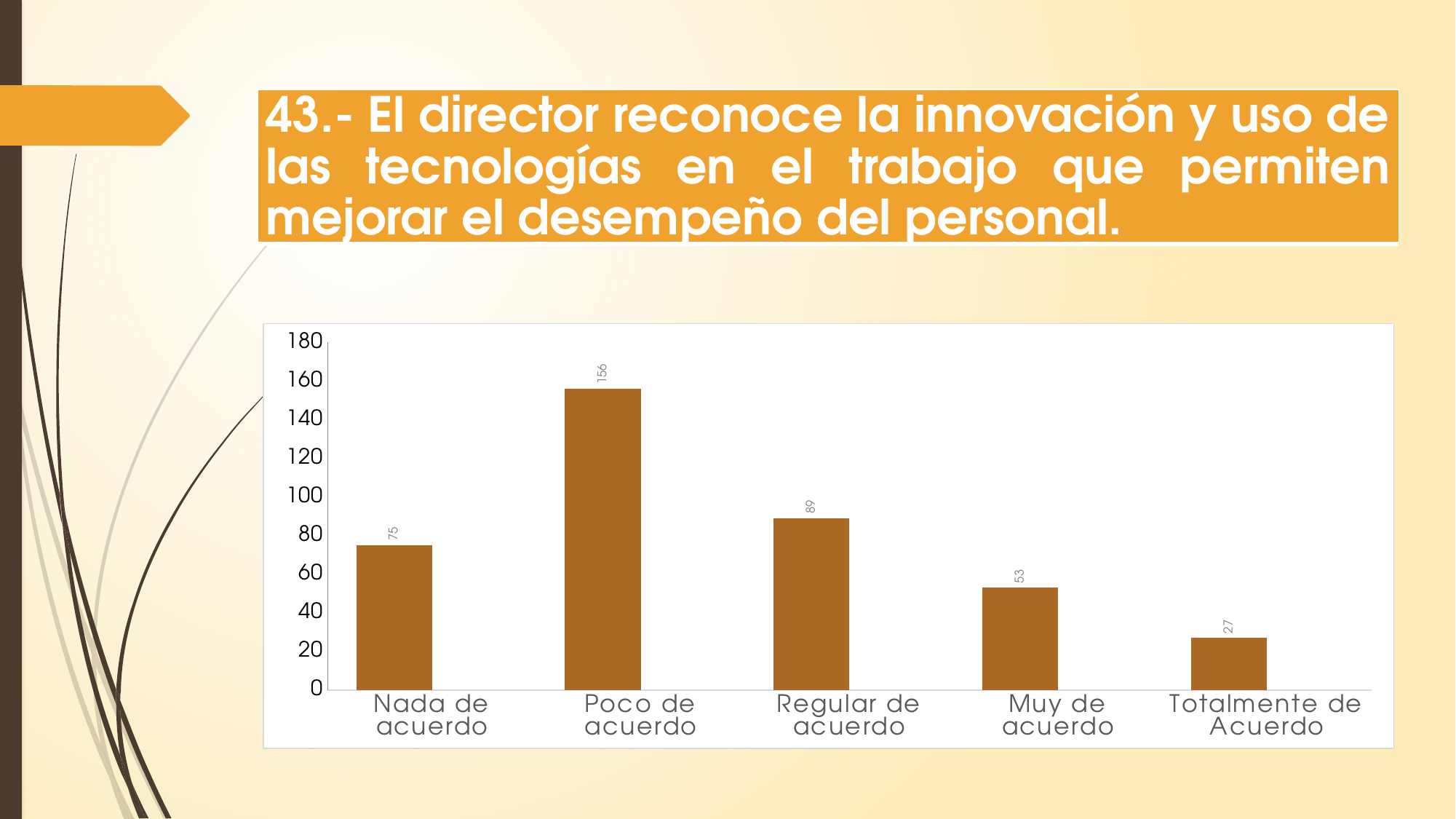

| 43.- El director reconoce la innovación y uso de las tecnologías en el trabajo que permiten mejorar el desempeño del personal. |
| --- |

### Chart

| Category |  | El director reconoce la innovación y uso de las tecnologías en el trabajo que permiten mejorar el desempeño del personal. |
|---|---|---|
| Nada de acuerdo | 75.0 | None |
| Poco de acuerdo | 156.0 | None |
| Regular de acuerdo | 89.0 | None |
| Muy de acuerdo | 53.0 | None |
| Totalmente de Acuerdo | 27.0 | None |